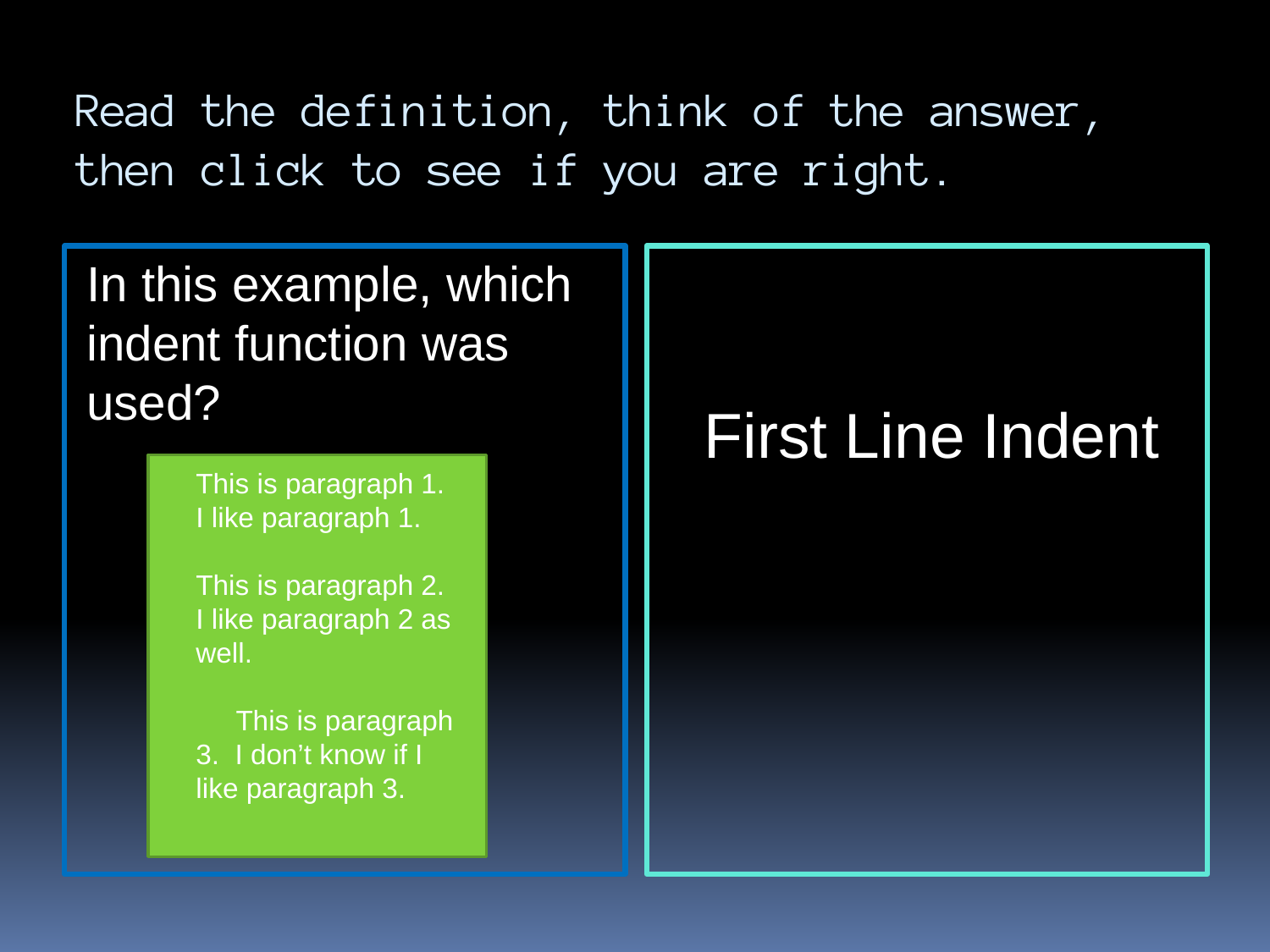

# Read the definition, think of the answer, then click to see if you are right.
In this example, which indent function was used?

First Line Indent

This is paragraph 1.  I like paragraph 1.

This is paragraph 2.  I like paragraph 2 as well.

This is paragraph 3.  I don’t know if I like paragraph 3.